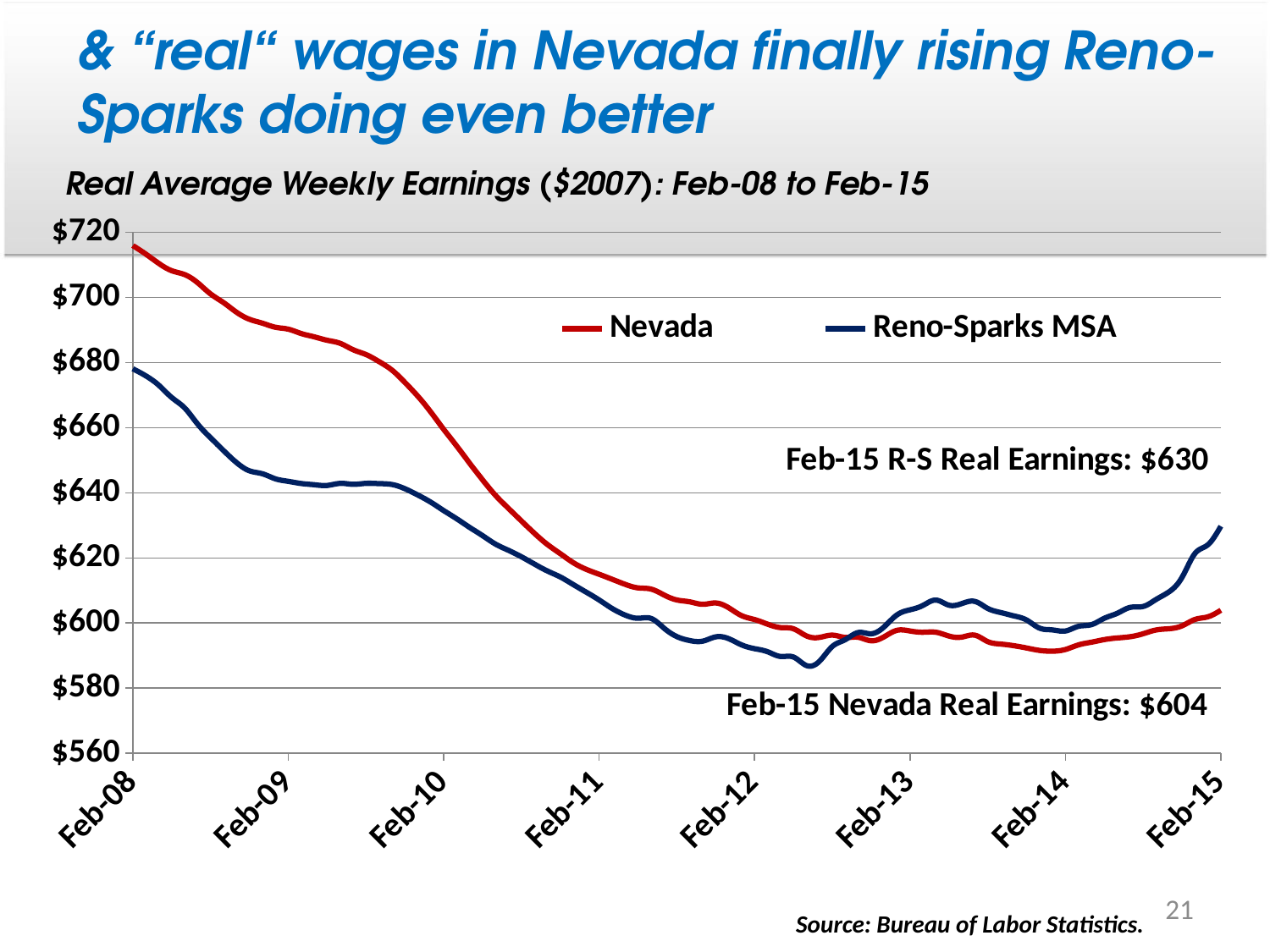

# & “real“ wages in Nevada finally rising Reno-Sparks doing even better
Real Average Weekly Earnings ($2007): Feb-08 to Feb-15

### Chart

| Category | Nevada | Reno-Sparks MSA |
|---|---|---|
| 39479 | 715.9057335947876 | 678.081056772146 |
| 39508 | 713.2941981795087 | 675.9062315063129 |
| 39539 | 710.4331618737571 | 673.0298906826338 |
| 39569 | 708.1826467669946 | 669.2549063768594 |
| 39600 | 706.9904052554801 | 666.0491966172593 |
| 39630 | 704.4924452091046 | 661.1179482261227 |
| 39661 | 701.0637008979711 | 656.8969000252724 |
| 39692 | 698.3949879368781 | 652.9710273722238 |
| 39722 | 695.4454858005255 | 649.2930696196775 |
| 39753 | 693.2733988394939 | 646.7521218384691 |
| 39783 | 692.0699736732482 | 645.8427398222577 |
| 39814 | 690.8324458837577 | 644.2974552150007 |
| 39845 | 690.2287191759316 | 643.5115007310172 |
| 39873 | 688.8878385713608 | 642.8506226630927 |
| 39904 | 687.8835649935174 | 642.4713334749027 |
| 39934 | 686.824651938302 | 642.2556994939913 |
| 39965 | 685.8913906087082 | 642.8866792942396 |
| 39995 | 683.9327562993012 | 642.6098652729397 |
| 40026 | 682.442318288206 | 642.8914337744386 |
| 40057 | 680.2944376166448 | 642.8200736671984 |
| 40087 | 677.6830774627111 | 642.5494334516509 |
| 40118 | 673.893096844812 | 641.2574345282981 |
| 40148 | 669.6633334117131 | 639.3221012657722 |
| 40179 | 664.7994384301148 | 637.1188287991608 |
| 40210 | 659.4725167322495 | 634.5333081372321 |
| 40238 | 654.3751865111944 | 632.0348559005159 |
| 40269 | 649.0869543027324 | 629.3729723077802 |
| 40299 | 643.973660090644 | 626.8481170639374 |
| 40330 | 639.1960915181463 | 624.2400146909844 |
| 40360 | 635.2084122223134 | 622.3195954490407 |
| 40391 | 631.3483582206952 | 620.3351657299103 |
| 40422 | 627.5749394669616 | 618.1110391762197 |
| 40452 | 624.1366408721476 | 615.9840672238508 |
| 40483 | 621.3004749686521 | 614.1377178878652 |
| 40513 | 618.5324460214937 | 611.8149676308184 |
| 40544 | 616.4935100736477 | 609.4833583591228 |
| 40575 | 614.9684527235304 | 607.0758936921961 |
| 40603 | 613.4387672159149 | 604.4726163521234 |
| 40634 | 611.8891434442248 | 602.4508141755559 |
| 40664 | 610.7942511406352 | 601.4669838812313 |
| 40695 | 610.4315419497583 | 601.4301054637555 |
| 40725 | 608.6368690351695 | 598.4656439247924 |
| 40756 | 607.0848439402511 | 595.8426272587214 |
| 40787 | 606.5073773282516 | 594.6209333223362 |
| 40817 | 605.7589982003595 | 594.4378119849431 |
| 40848 | 606.1533064608016 | 595.7531679180845 |
| 40878 | 604.6948770943346 | 595.2033374413546 |
| 40909 | 602.2723486663584 | 593.2939087092124 |
| 40940 | 601.072157697441 | 592.1296892287917 |
| 40969 | 599.6625436487378 | 591.1941497635012 |
| 41000 | 598.6134962773268 | 589.7454787823681 |
| 41030 | 598.2385087627309 | 589.5680843840842 |
| 41061 | 596.0626630572002 | 586.9650309251241 |
| 41091 | 595.5789528818856 | 588.2167583477742 |
| 41122 | 596.2875733169807 | 592.7968060287769 |
| 41153 | 595.5735164506968 | 594.892632384514 |
| 41183 | 595.6225612572897 | 597.0883374088762 |
| 41214 | 594.5500824830688 | 596.7088759487534 |
| 41244 | 595.7720966461847 | 598.8154052283332 |
| 41275 | 597.762497967485 | 602.5131427307748 |
| 41306 | 597.5593910952663 | 604.0607505489248 |
| 41334 | 597.170631342438 | 605.4043682711944 |
| 41365 | 597.1699074793877 | 607.0479780557313 |
| 41395 | 596.0126603322535 | 605.4914837312999 |
| 41426 | 595.6834610215999 | 605.974129732883 |
| 41456 | 596.271747761209 | 606.644597540135 |
| 41487 | 594.2987113675487 | 604.4826699836115 |
| 41518 | 593.5415432091046 | 603.229401107212 |
| 41548 | 593.0497354595578 | 602.2069150960232 |
| 41579 | 592.3399740402107 | 600.9281558405501 |
| 41609 | 591.5975810133443 | 598.4390938022972 |
| 41640 | 591.3593480330084 | 597.890482140058 |
| 41671 | 591.8794389757422 | 597.5616005977295 |
| 41699 | 593.2842094881775 | 598.979222881556 |
| 41730 | 594.1150892013039 | 599.49853539182 |
| 41760 | 594.9176366120546 | 601.458372871196 |
| 41791 | 595.4186081459953 | 602.989371170033 |
| 41821 | 595.801394972985 | 604.8047404222734 |
| 41852 | 596.7132786693371 | 605.0917036970811 |
| 41883 | 597.867181364203 | 607.2459455806127 |
| 41913 | 598.2526102622678 | 609.5818989677032 |
| 41944 | 599.1378979478917 | 614.0076727180126 |
| 41974 | 601.0986765362287 | 621.3468471738364 |
| 42005 | 601.921351358093 | 624.0426917617042 |
| 42036 | 603.9238182263307 | 629.7418527382525 |
21
Source: Bureau of Labor Statistics.